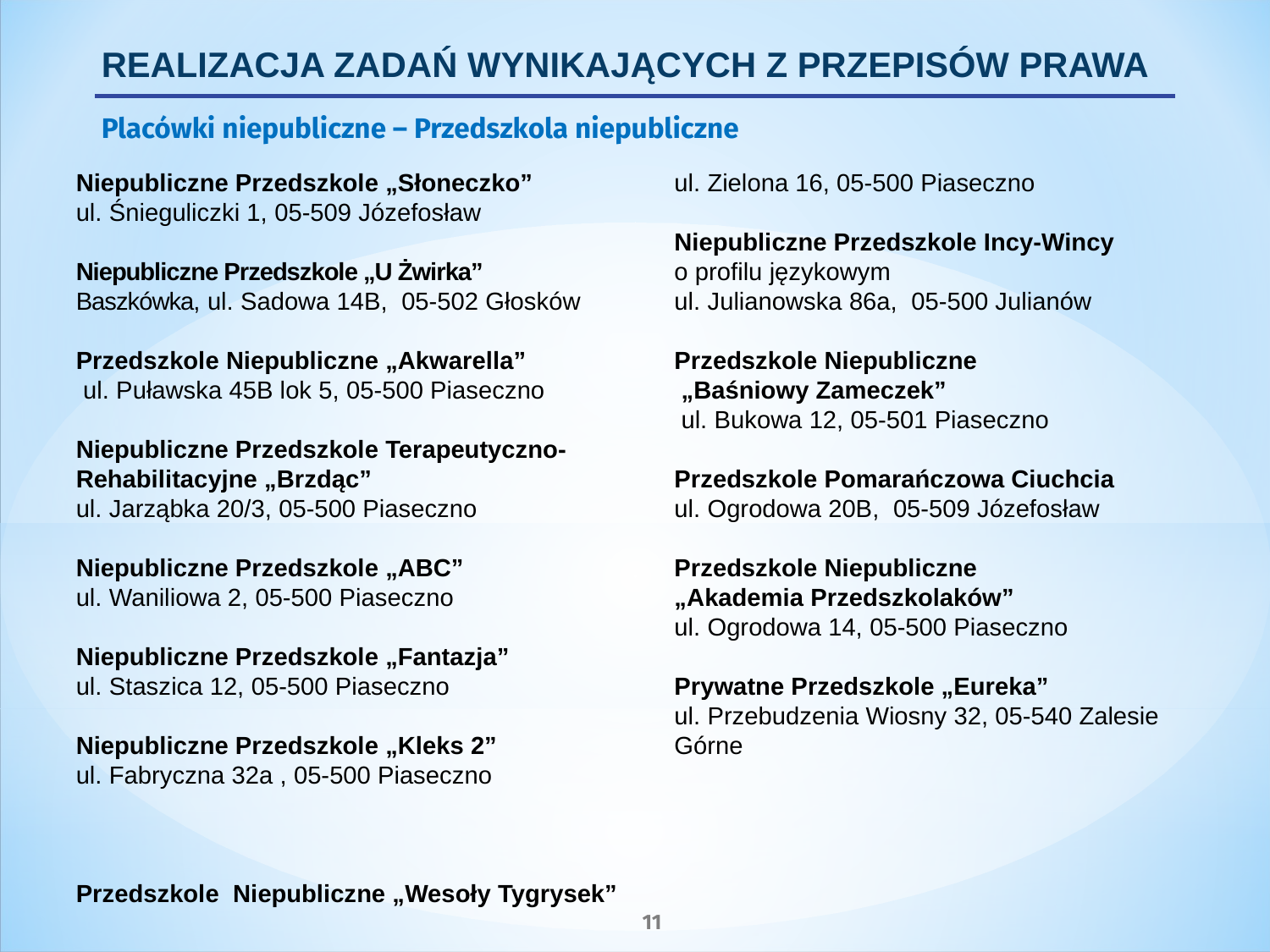

REALIZACJA ZADAŃ WYNIKAJĄCYCH Z PRZEPISÓW PRAWA

Placówki niepubliczne – Przedszkola niepubliczne
Niepubliczne Przedszkole „Słoneczko”
ul. Śnieguliczki 1, 05-509 Józefosław

Niepubliczne Przedszkole „U Żwirka”
Baszkówka, ul. Sadowa 14B,  05-502 Głosków

Przedszkole Niepubliczne „Akwarella”
 ul. Puławska 45B lok 5, 05-500 Piaseczno

Niepubliczne Przedszkole Terapeutyczno-Rehabilitacyjne „Brzdąc”
ul. Jarząbka 20/3, 05-500 Piaseczno

Niepubliczne Przedszkole „ABC”
ul. Waniliowa 2, 05-500 Piaseczno

Niepubliczne Przedszkole „Fantazja”
ul. Staszica 12, 05-500 Piaseczno

Niepubliczne Przedszkole „Kleks 2”
ul. Fabryczna 32a , 05-500 Piaseczno

Przedszkole  Niepubliczne „Wesoły Tygrysek”
ul. Zielona 16, 05-500 Piaseczno

Niepubliczne Przedszkole Incy-Wincy
o profilu językowym
ul. Julianowska 86a,  05-500 Julianów

Przedszkole Niepubliczne
 „Baśniowy Zameczek”
 ul. Bukowa 12, 05-501 Piaseczno

Przedszkole Pomarańczowa Ciuchcia
ul. Ogrodowa 20B,  05-509 Józefosław

Przedszkole Niepubliczne
„Akademia Przedszkolaków”
ul. Ogrodowa 14, 05-500 Piaseczno

Prywatne Przedszkole „Eureka”
ul. Przebudzenia Wiosny 32, 05-540 Zalesie Górne

11